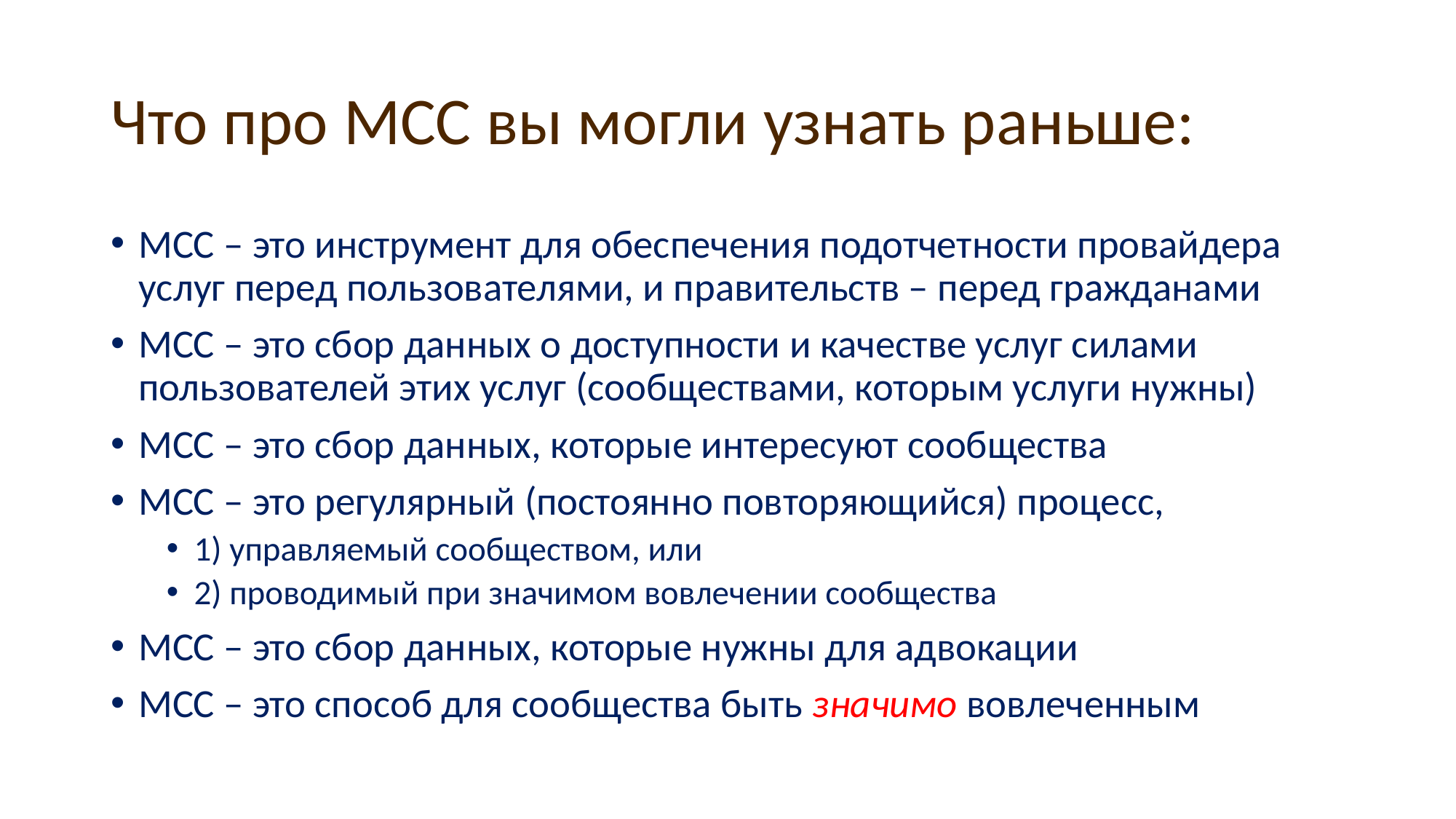

# Что про МСС вы могли узнать раньше:
МСС – это инструмент для обеспечения подотчетности провайдера услуг перед пользователями, и правительств – перед гражданами
МСС – это сбор данных о доступности и качестве услуг силами пользователей этих услуг (сообществами, которым услуги нужны)
МСС – это сбор данных, которые интересуют сообщества
МСС – это регулярный (постоянно повторяющийся) процесс,
1) управляемый сообществом, или
2) проводимый при значимом вовлечении сообщества
МСС – это сбор данных, которые нужны для адвокации
МСС – это способ для сообщества быть значимо вовлеченным